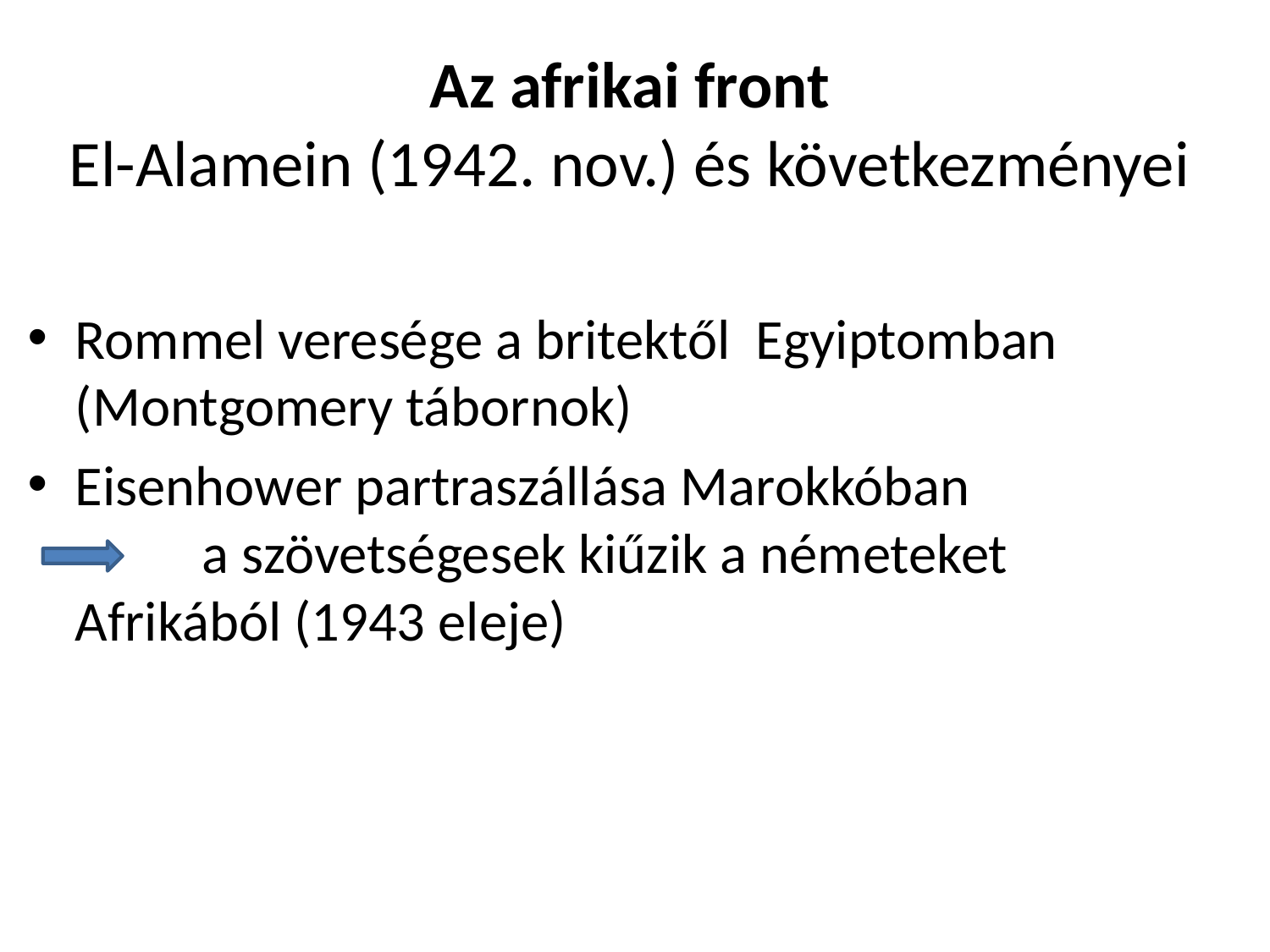

# Az afrikai front El-Alamein (1942. nov.) és következményei
Rommel veresége a britektől  Egyiptomban (Montgomery tábornok)
Eisenhower partraszállása Marokkóban
	a szövetségesek kiűzik a németeket Afrikából (1943 eleje)